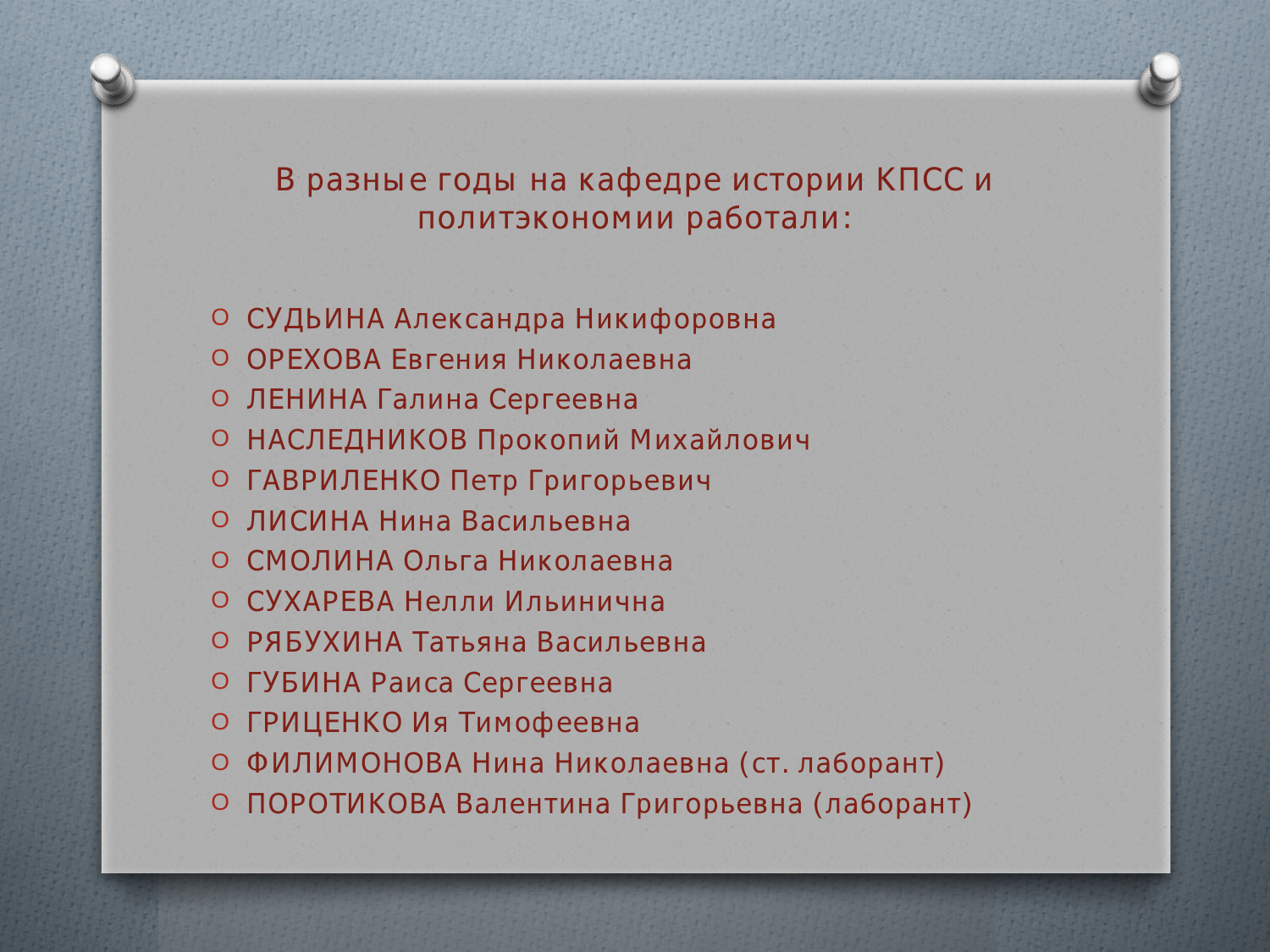

# В разные годы на кафедре истории КПСС и политэкономии работали:
СУДЬИНА Александра Никифоровна
ОРЕХОВА Евгения Николаевна
ЛЕНИНА Галина Сергеевна
НАСЛЕДНИКОВ Прокопий Михайлович
ГАВРИЛЕНКО Петр Григорьевич
ЛИСИНА Нина Васильевна
СМОЛИНА Ольга Николаевна
СУХАРЕВА Нелли Ильинична
РЯБУХИНА Татьяна Васильевна
ГУБИНА Раиса Сергеевна
ГРИЦЕНКО Ия Тимофеевна
ФИЛИМОНОВА Нина Николаевна (ст. лаборант)
ПОРОТИКОВА Валентина Григорьевна (лаборант)